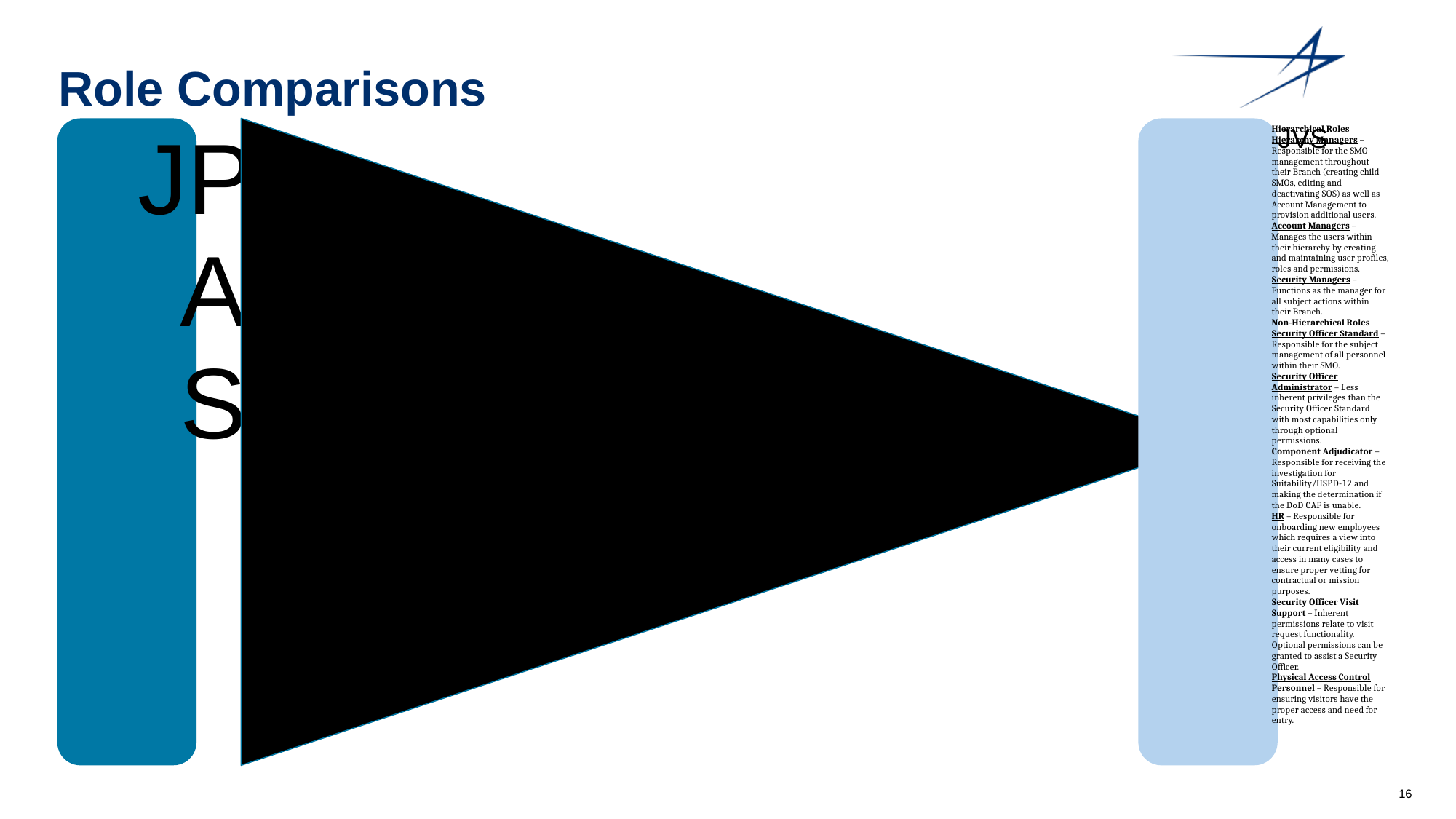

# Role Comparisons
Hierarchical Roles
Hierarchy Managers – Responsible for the SMO management throughout their Branch (creating child SMOs, editing and deactivating SOS) as well as Account Management to provision additional users.
JVS
JPAS
Account Managers – Manages the users within their hierarchy by creating and maintaining user profiles, roles and permissions.
Security Managers – Functions as the manager for all subject actions within their Branch.
Non-Hierarchical Roles
Security Officer Standard – Responsible for the subject management of all personnel within their SMO.
Security Officer Administrator – Less inherent privileges than the Security Officer Standard with most capabilities only through optional permissions.
Component Adjudicator – Responsible for receiving the investigation for Suitability/HSPD-12 and making the determination if the DoD CAF is unable.
HR – Responsible for onboarding new employees which requires a view into their current eligibility and access in many cases to ensure proper vetting for contractual or mission purposes.
Security Officer Visit Support – Inherent permissions relate to visit request functionality.  Optional permissions can be granted to assist a Security Officer.
Physical Access Control Personnel – Responsible for ensuring visitors have the proper access and need for entry.